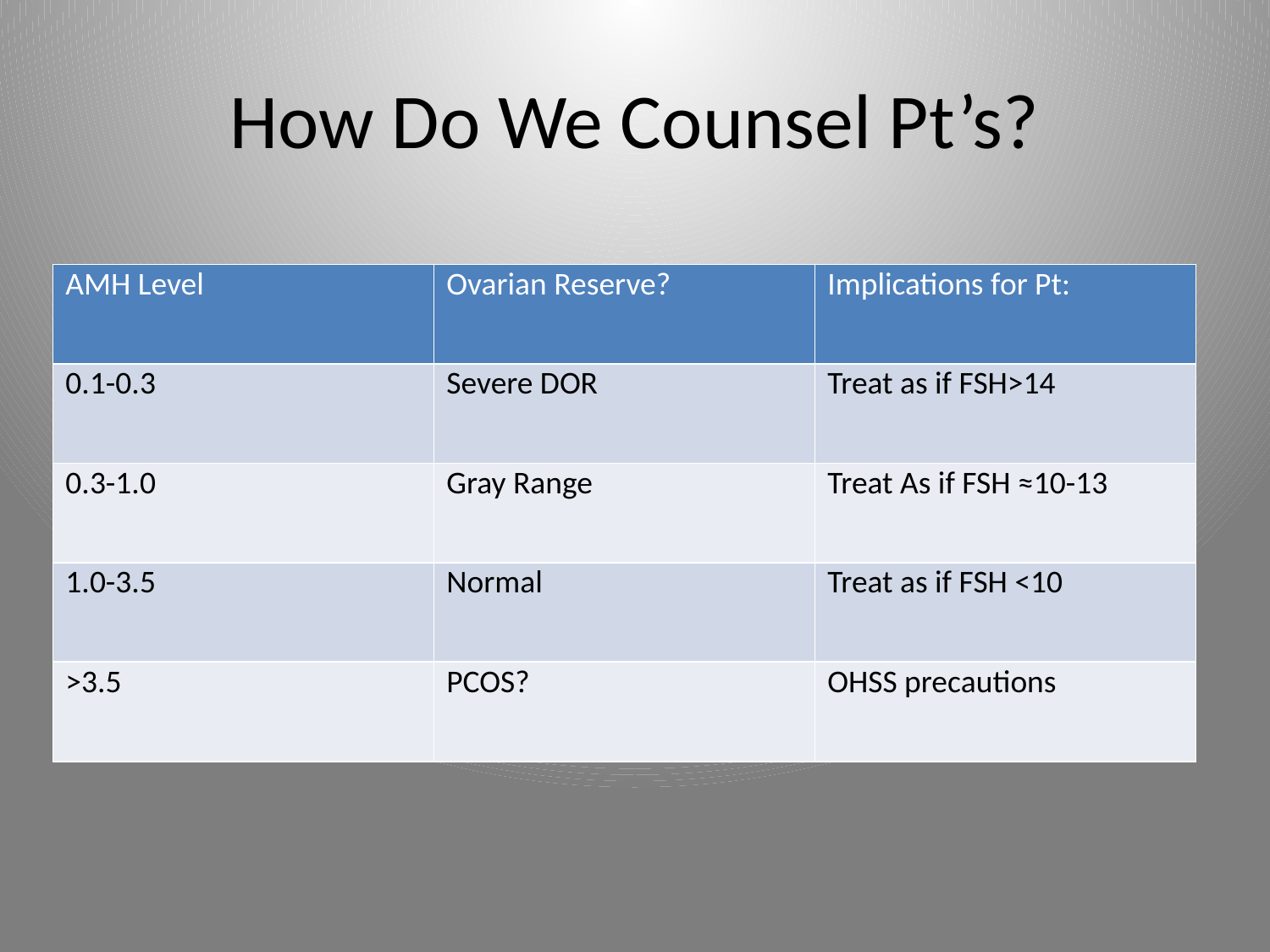

# How Do We Counsel Pt’s?
| AMH Level | Ovarian Reserve? | Implications for Pt: |
| --- | --- | --- |
| 0.1-0.3 | Severe DOR | Treat as if FSH>14 |
| 0.3-1.0 | Gray Range | Treat As if FSH ≈10-13 |
| 1.0-3.5 | Normal | Treat as if FSH <10 |
| >3.5 | PCOS? | OHSS precautions |